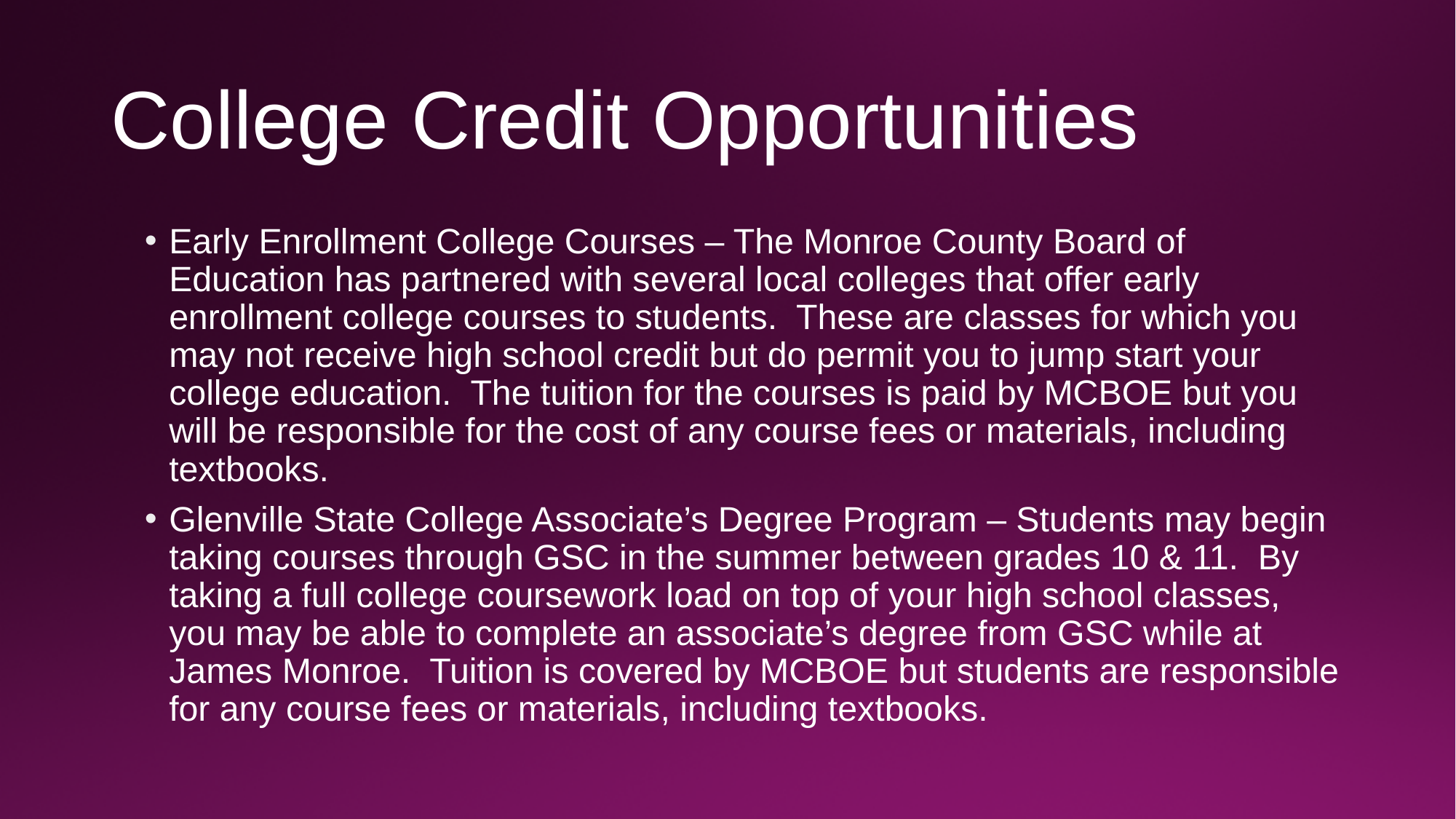

# College Credit Opportunities
Early Enrollment College Courses – The Monroe County Board of Education has partnered with several local colleges that offer early enrollment college courses to students.  These are classes for which you may not receive high school credit but do permit you to jump start your college education.  The tuition for the courses is paid by MCBOE but you will be responsible for the cost of any course fees or materials, including textbooks.
Glenville State College Associate’s Degree Program – Students may begin taking courses through GSC in the summer between grades 10 & 11.  By taking a full college coursework load on top of your high school classes, you may be able to complete an associate’s degree from GSC while at James Monroe.  Tuition is covered by MCBOE but students are responsible for any course fees or materials, including textbooks.